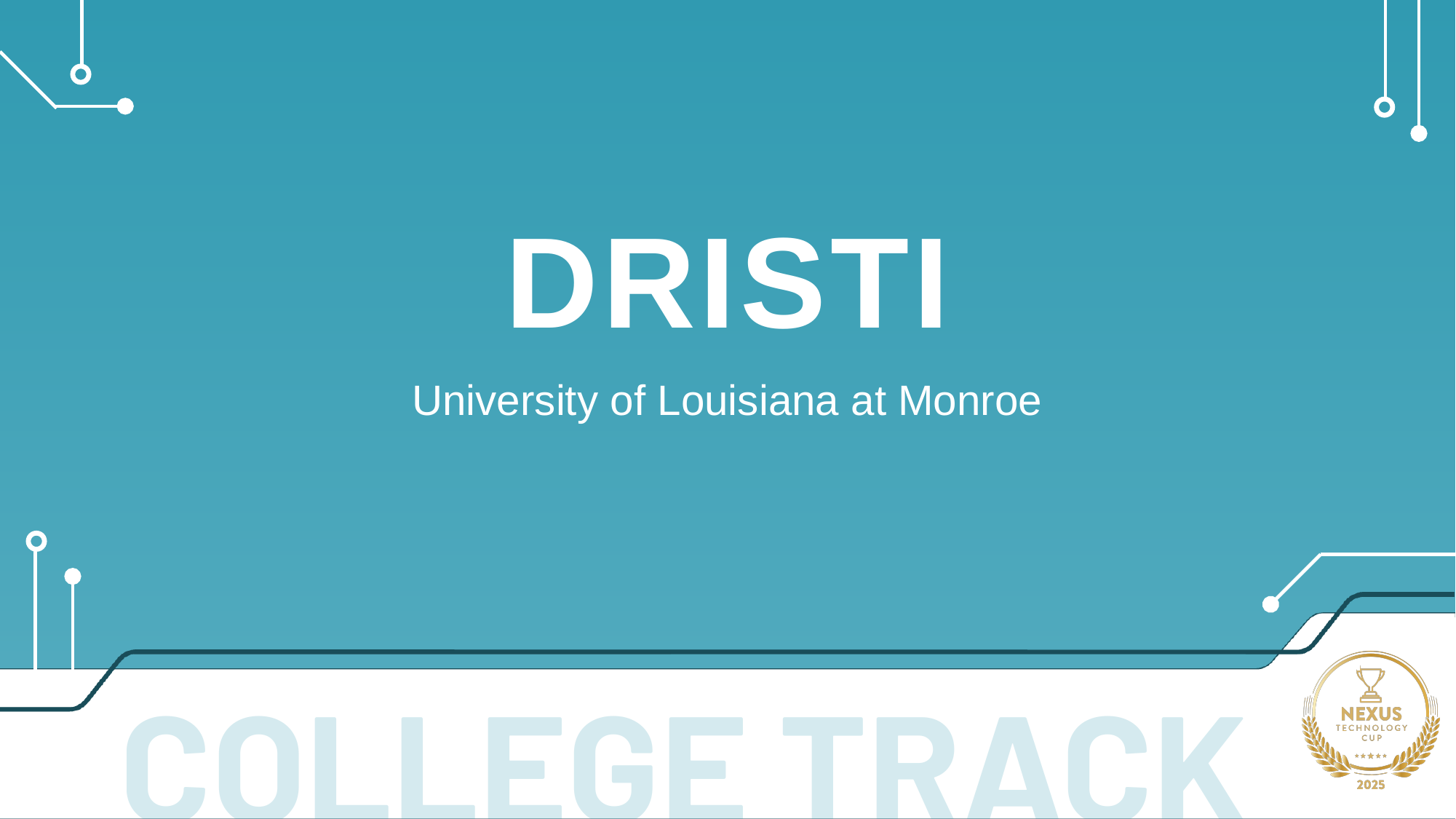

# DRISTI
University of Louisiana at Monroe
COLLEGE TRACK